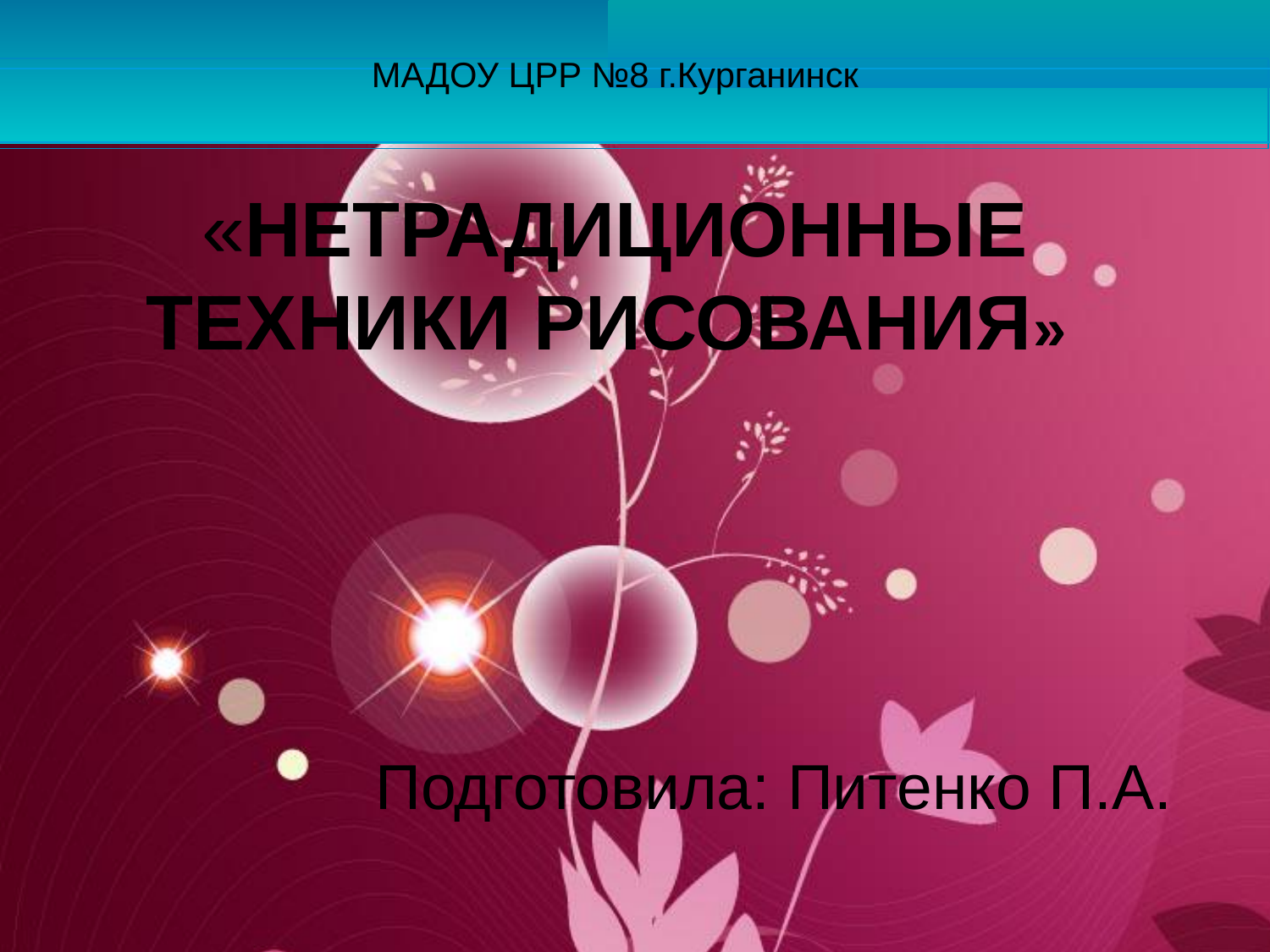

1
МАДОУ ЦРР №8 г.Курганинск

«НЕТРАДИЦИОННЫЕ ТЕХНИКИ РИСОВАНИЯ»

Подготовила: Питенко П.А.